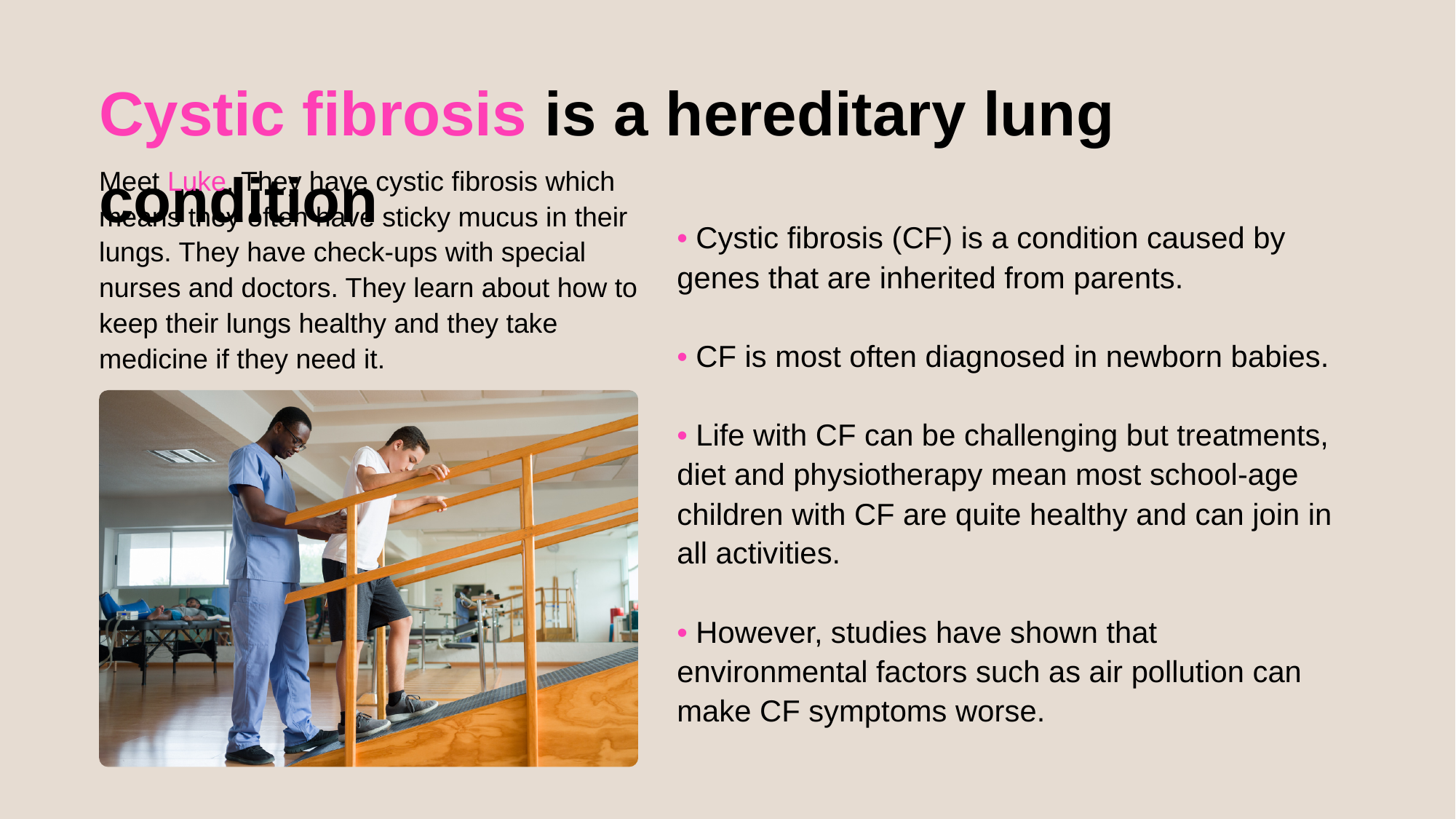

Cystic fibrosis is a hereditary lung condition
Meet Luke. They have cystic fibrosis which means they often have sticky mucus in their lungs. They have check-ups with special nurses and doctors. They learn about how to keep their lungs healthy and they take medicine if they need it.
• Cystic fibrosis (CF) is a condition caused by genes that are inherited from parents.

• CF is most often diagnosed in newborn babies.

• Life with CF can be challenging but treatments, diet and physiotherapy mean most school-age children with CF are quite healthy and can join in all activities.

• However, studies have shown that environmental factors such as air pollution can make CF symptoms worse.